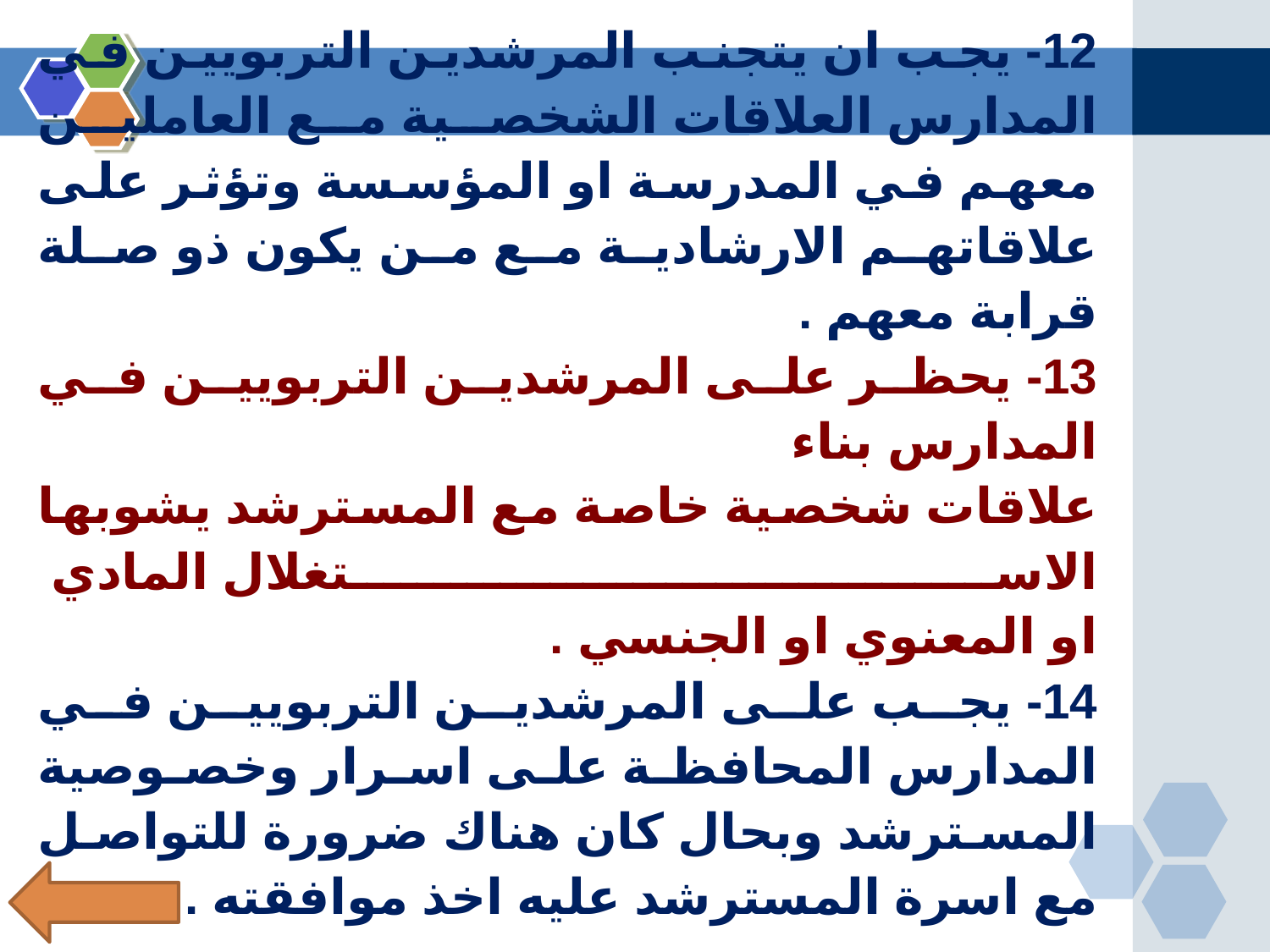

12- يجب ان يتجنب المرشدين التربويين في المدارس العلاقات الشخصية مع العاملين معهم في المدرسة او المؤسسة وتؤثر على علاقاتهم الارشادية مع من يكون ذو صلة قرابة معهم .
13- يحظر على المرشدين التربويين في المدارس بناء
علاقات شخصية خاصة مع المسترشد يشوبها الاستغلال المادي
او المعنوي او الجنسي .
14- يجب على المرشدين التربويين في المدارس المحافظة على اسرار وخصوصية المسترشد وبحال كان هناك ضرورة للتواصل مع اسرة المسترشد عليه اخذ موافقته .